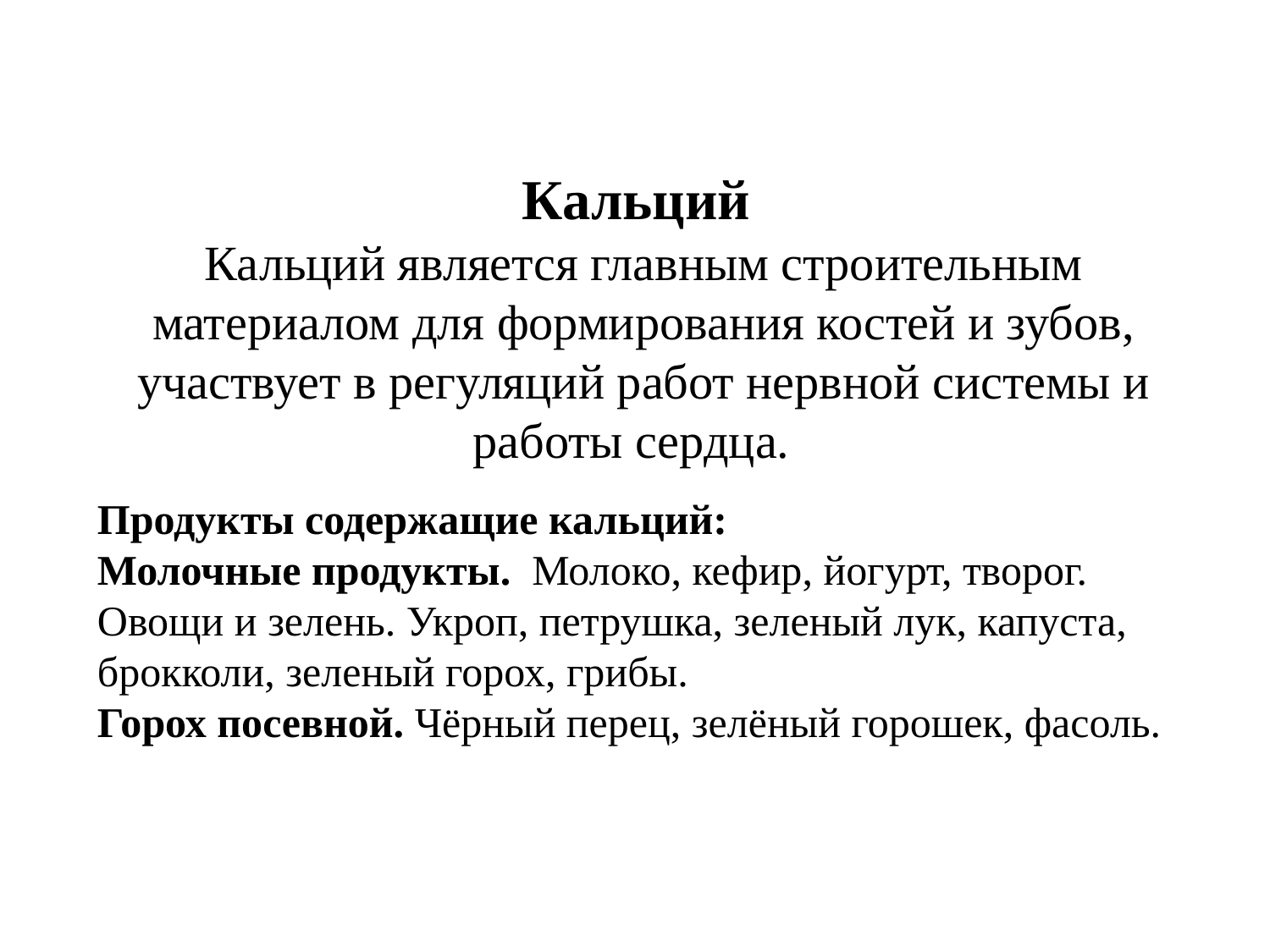

# Кальций Кальций является главным строительным материалом для формирования костей и зубов, участвует в регуляций работ нервной системы и работы сердца.
Продукты содержащие кальций:
Молочные продукты.  Молоко, кефир, йогурт, творог. Овощи и зелень. Укроп, петрушка, зеленый лук, капуста, брокколи, зеленый горох, грибы.
Горох посевной. Чёрный перец, зелёный горошек, фасоль.